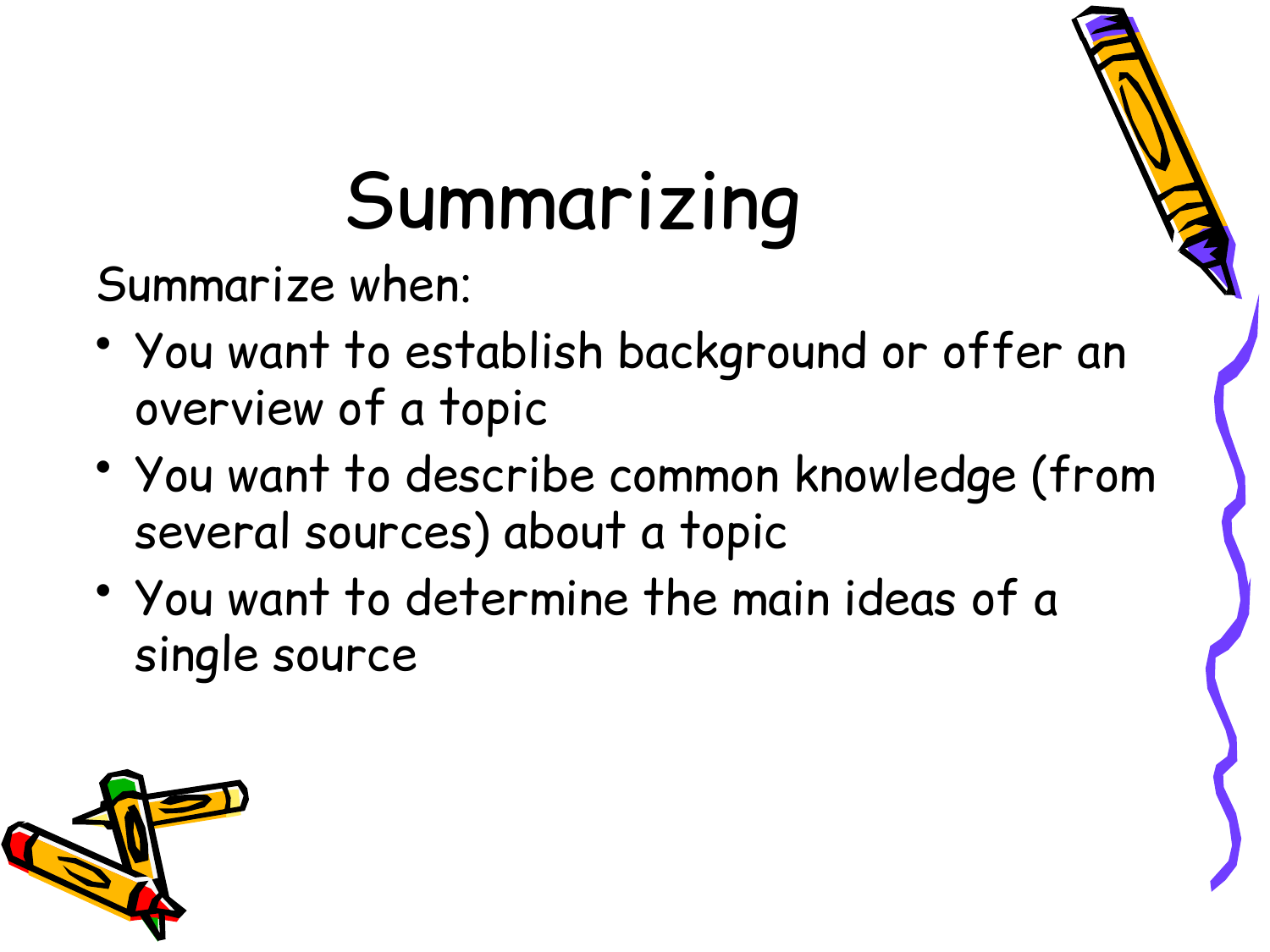

Summarizing
Summarize when:
You want to establish background or offer an overview of a topic
You want to describe common knowledge (from several sources) about a topic
You want to determine the main ideas of a single source